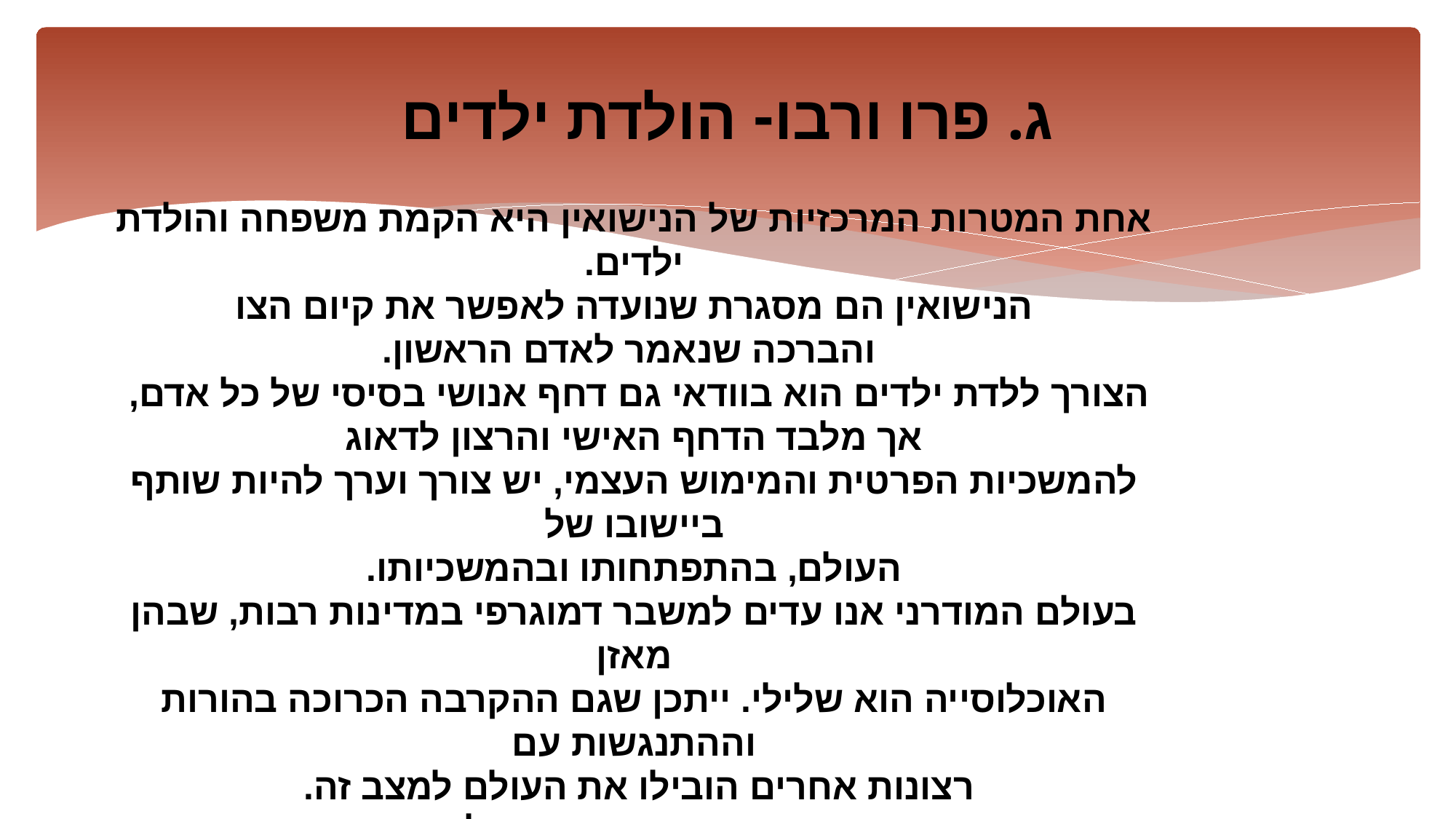

# ג. פרו ורבו- הולדת ילדים
אחת המטרות המרכזיות של הנישואין היא הקמת משפחה והולדת ילדים.
הנישואין הם מסגרת שנועדה לאפשר את קיום הצו
 והברכה שנאמר לאדם הראשון.
הצורך ללדת ילדים הוא בוודאי גם דחף אנושי בסיסי של כל אדם,
אך מלבד הדחף האישי והרצון לדאוג
להמשכיות הפרטית והמימוש העצמי, יש צורך וערך להיות שותף ביישובו של
העולם, בהתפתחותו ובהמשכיותו.
בעולם המודרני אנו עדים למשבר דמוגרפי במדינות רבות, שבהן מאזן
האוכלוסייה הוא שלילי. ייתכן שגם ההקרבה הכרוכה בהורות וההתנגשות עם
רצונות אחרים הובילו את העולם למצב זה.
וכך מובן הצורך במצווה לדבר
שנראה טבעי.
על מצווה זו אדם נשאל בסוף ימיו האם הוא עסק בפרייה
ורבייה )שבת לא ע"א(.